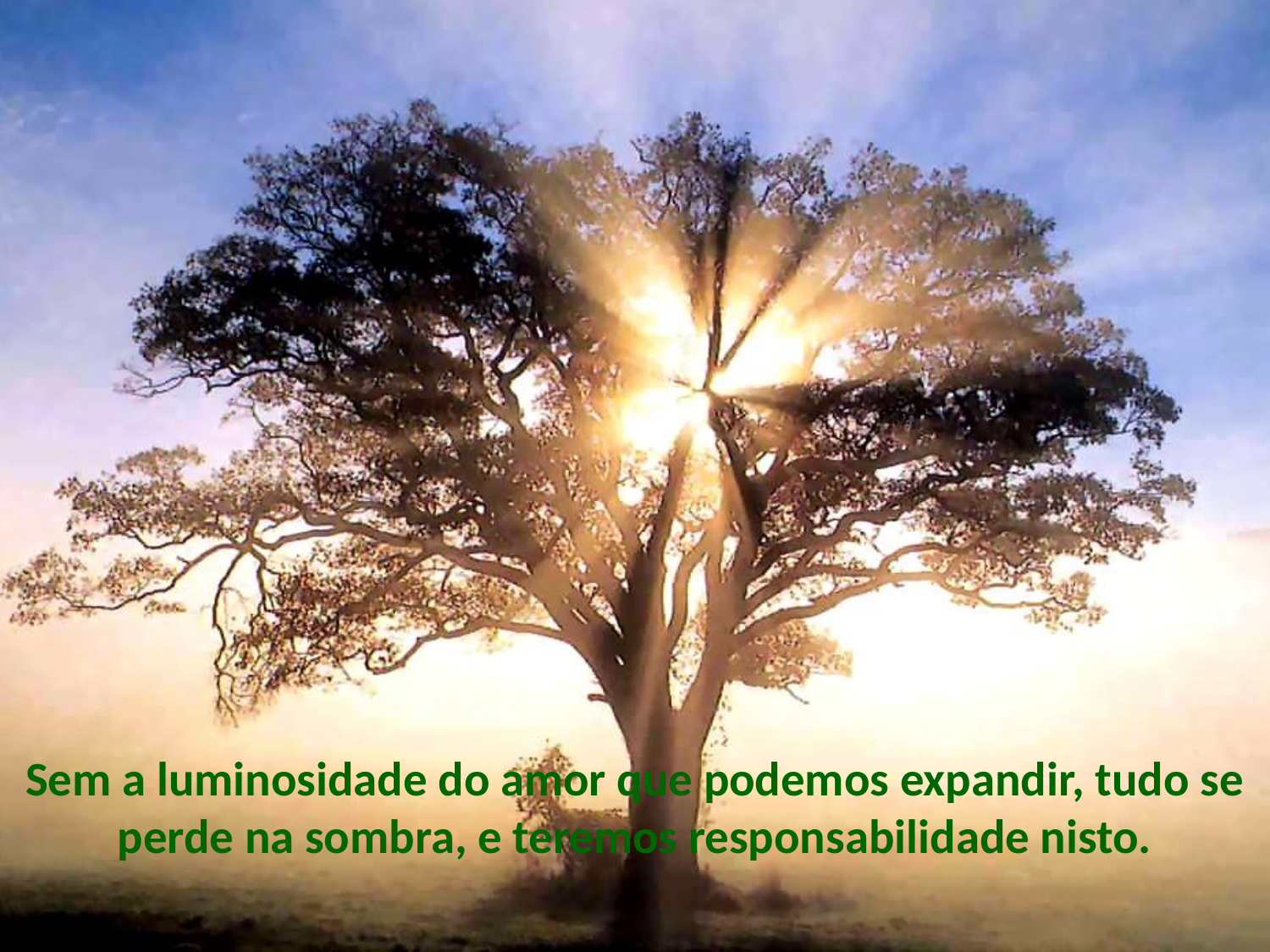

# Sem a luminosidade do amor que podemos expandir, tudo se perde na sombra, e teremos responsabilidade nisto.